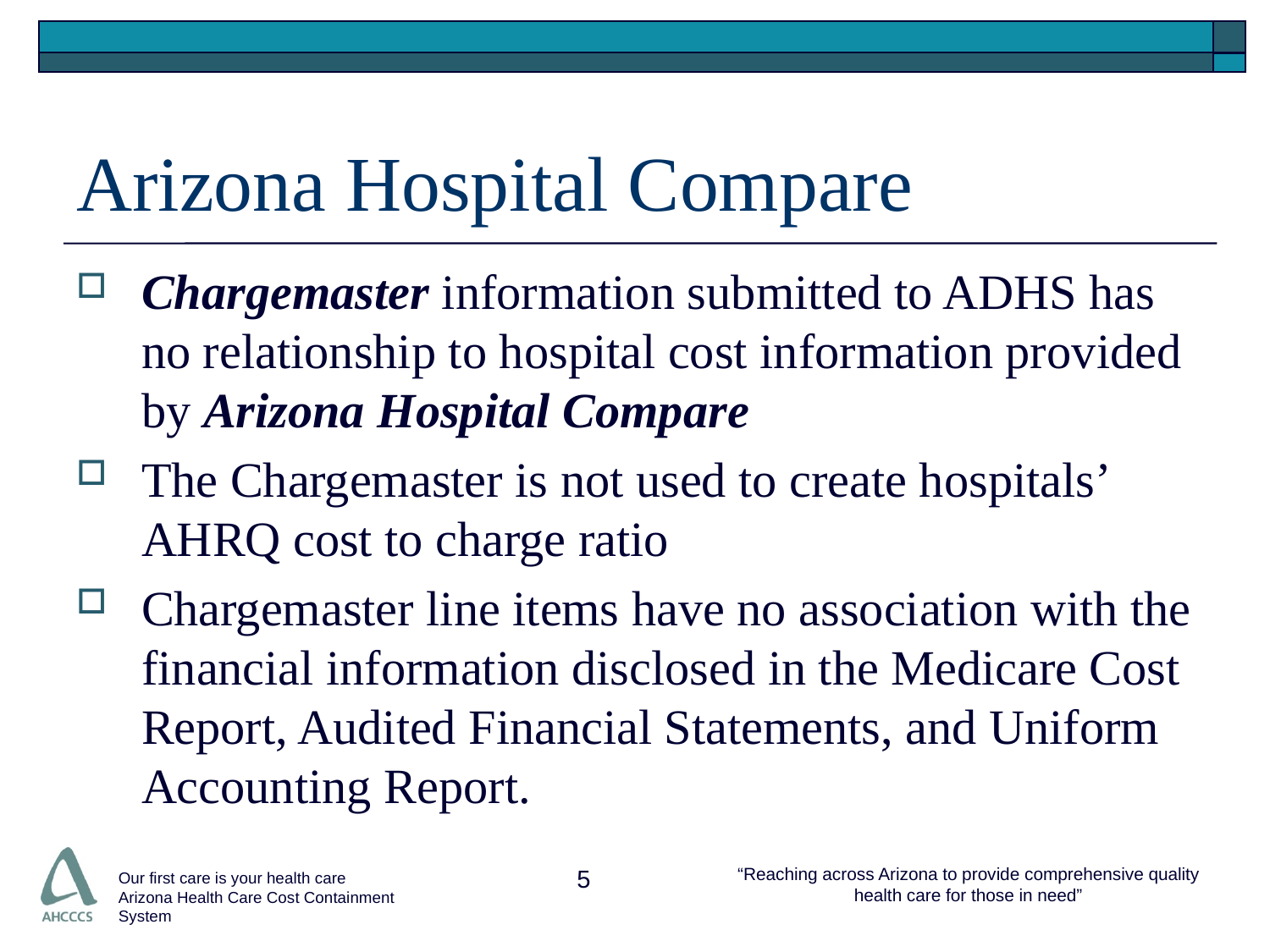

# Arizona Hospital Compare
Chargemaster information submitted to ADHS has no relationship to hospital cost information provided by Arizona Hospital Compare
The Chargemaster is not used to create hospitals’ AHRQ cost to charge ratio
Chargemaster line items have no association with the financial information disclosed in the Medicare Cost Report, Audited Financial Statements, and Uniform Accounting Report.

5